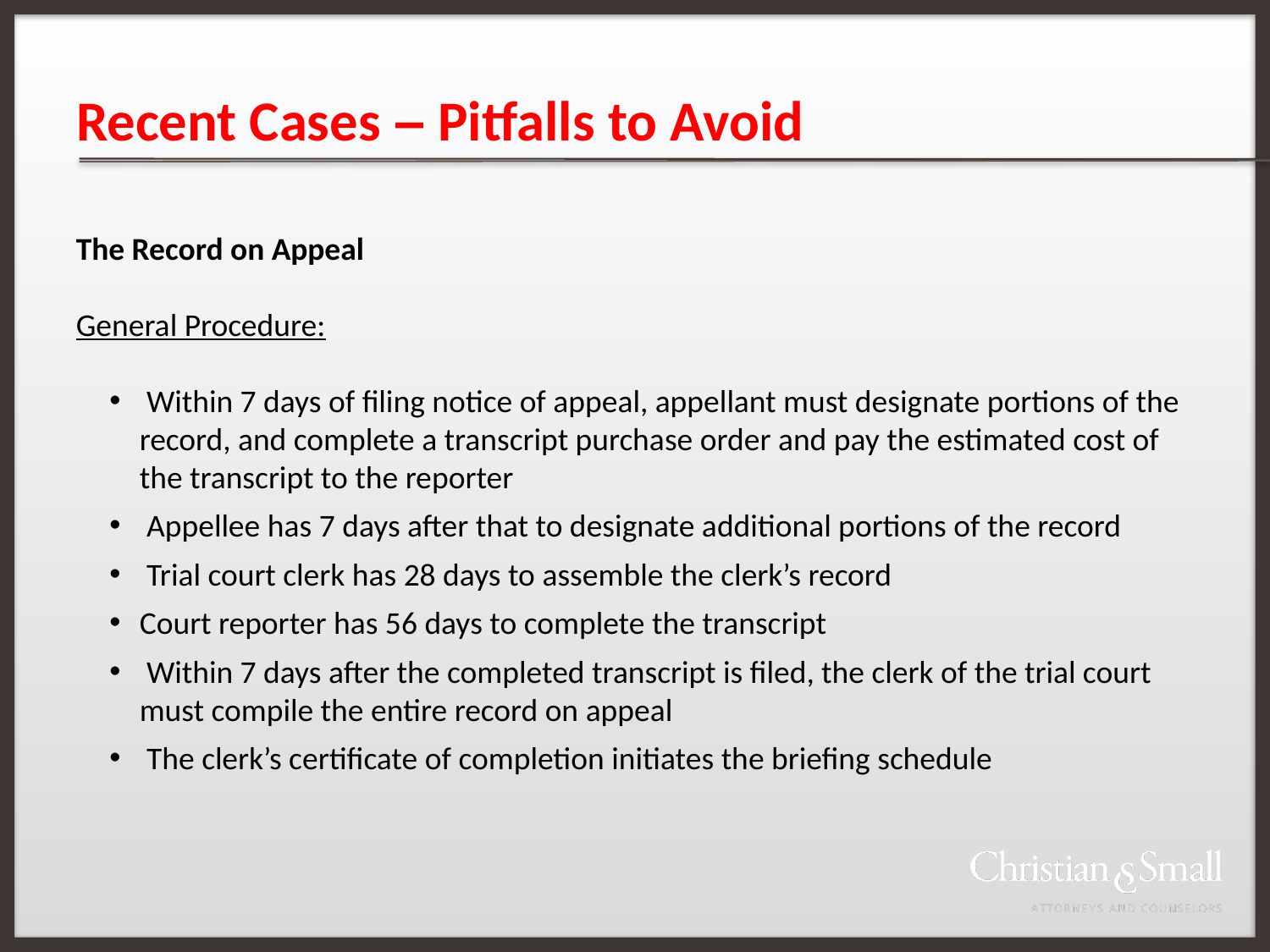

# Recent Cases – Pitfalls to Avoid
The Record on Appeal

General Procedure:

 Within 7 days of filing notice of appeal, appellant must designate portions of the record, and complete a transcript purchase order and pay the estimated cost of the transcript to the reporter
 Appellee has 7 days after that to designate additional portions of the record
 Trial court clerk has 28 days to assemble the clerk’s record
Court reporter has 56 days to complete the transcript
 Within 7 days after the completed transcript is filed, the clerk of the trial court must compile the entire record on appeal
 The clerk’s certificate of completion initiates the briefing schedule